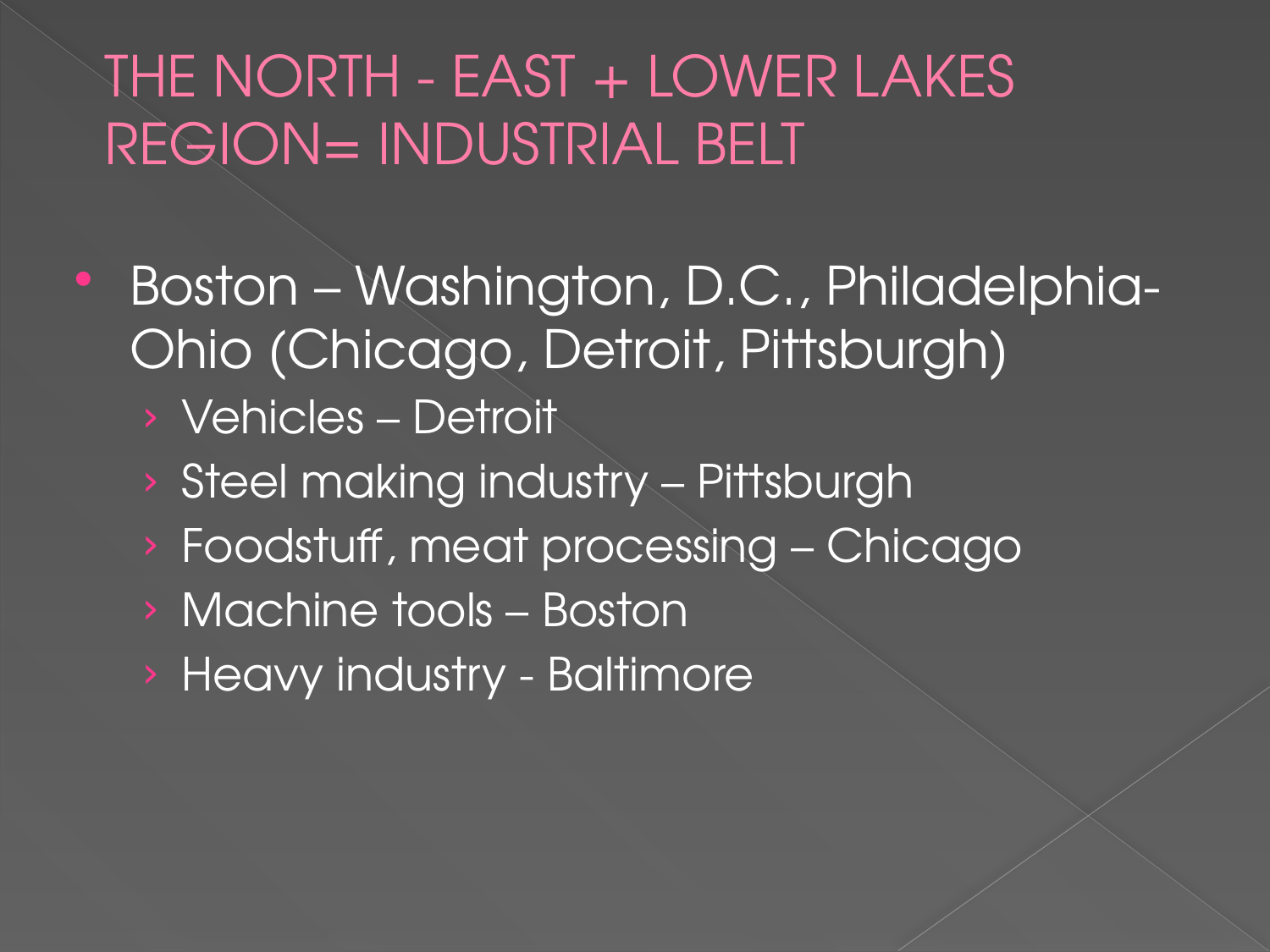

# THE NORTH - EAST + LOWER LAKES REGION= INDUSTRIAL BELT
Boston – Washington, D.C., Philadelphia- Ohio (Chicago, Detroit, Pittsburgh)
Vehicles – Detroit
Steel making industry – Pittsburgh
Foodstuff, meat processing – Chicago
Machine tools – Boston
Heavy industry - Baltimore